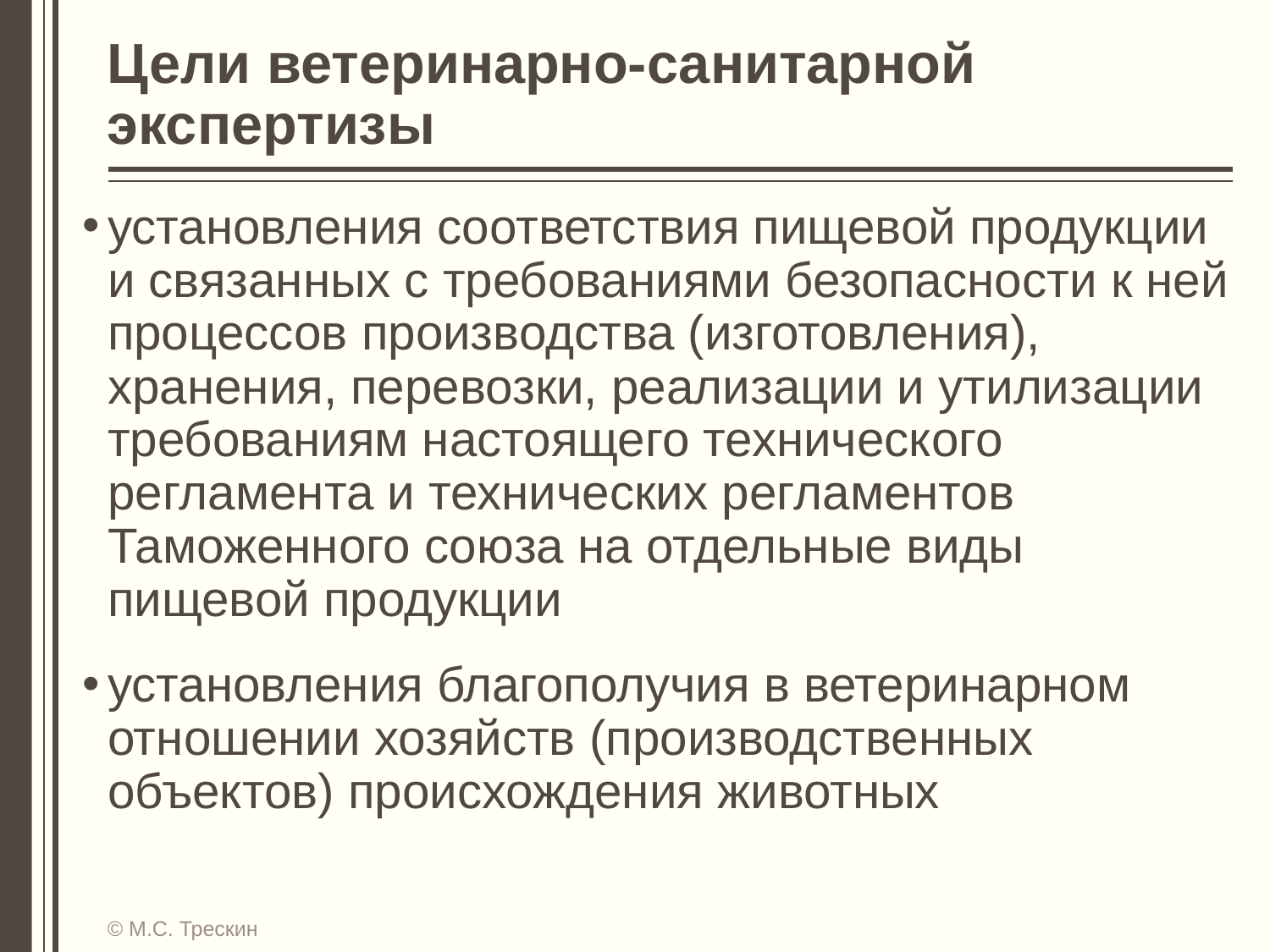

# Цели ветеринарно-санитарной экспертизы
установления соответствия пищевой продукции и связанных с требованиями безопасности к ней процессов производства (изготовления), хранения, перевозки, реализации и утилизации требованиям настоящего технического регламента и технических регламентов Таможенного союза на отдельные виды пищевой продукции
установления благополучия в ветеринарном отношении хозяйств (производственных объектов) происхождения животных
© М.С. Трескин